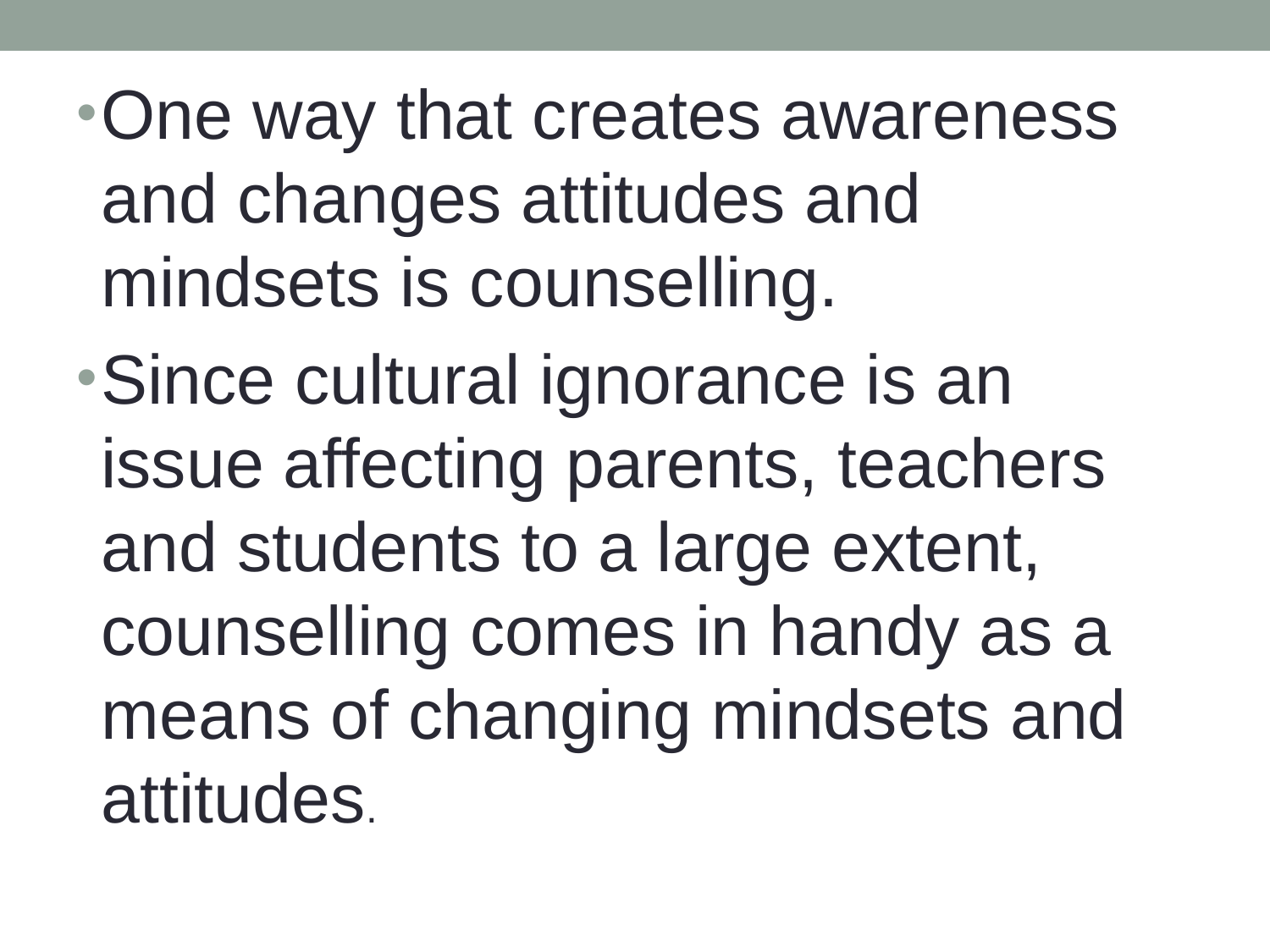

One way that creates awareness and changes attitudes and mindsets is counselling.
Since cultural ignorance is an issue affecting parents, teachers and students to a large extent, counselling comes in handy as a means of changing mindsets and attitudes.